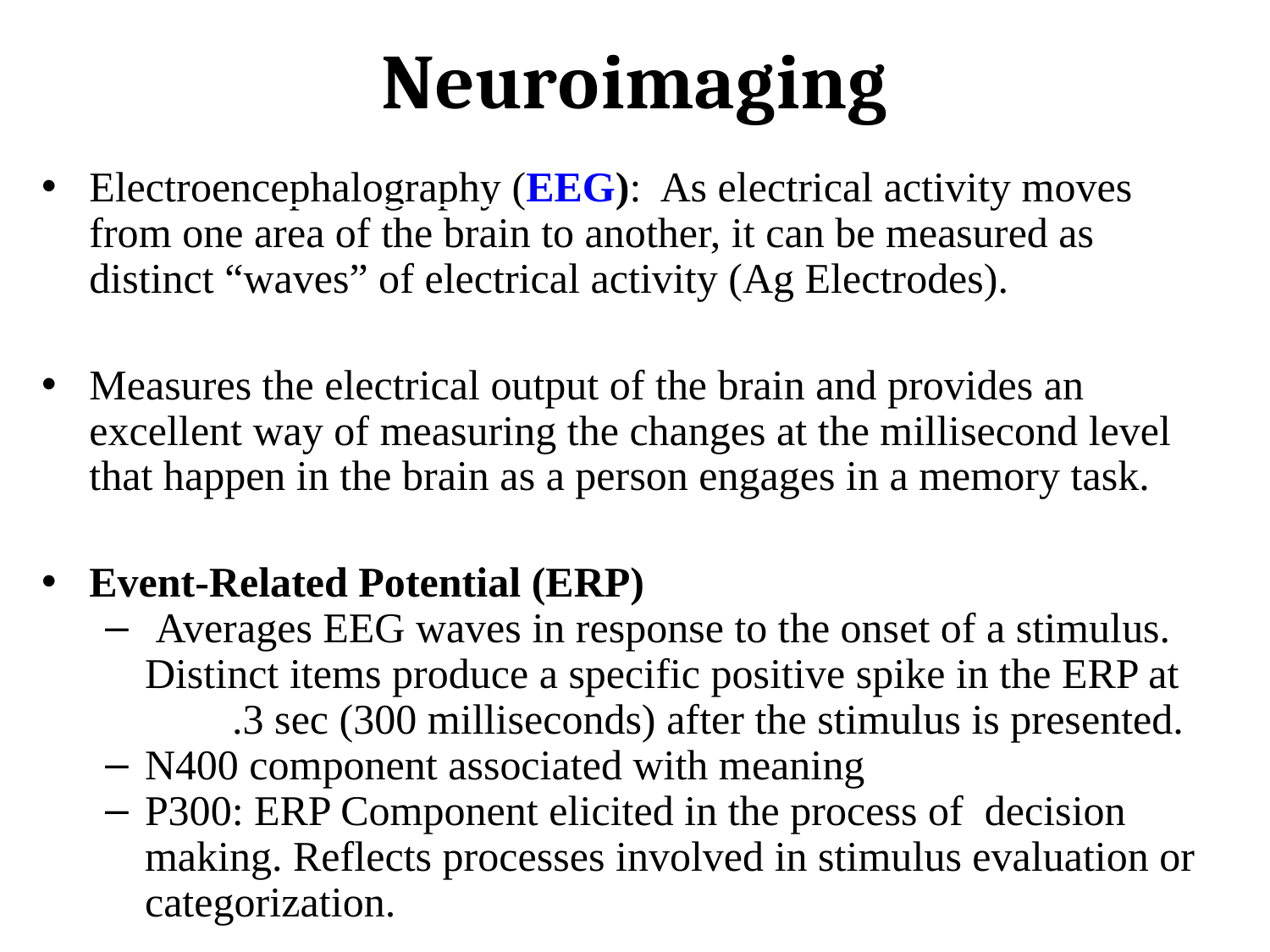

Neuroimaging
Electroencephalography (EEG):  As electrical activity moves from one area of the brain to another, it can be measured as distinct “waves” of electrical activity (Ag Electrodes).

Measures the electrical output of the brain and provides an excellent way of measuring the changes at the millisecond level that happen in the brain as a person engages in a memory task.

Event-Related Potential (ERP)
 Averages EEG waves in response to the onset of a stimulus.  Distinct items produce a specific positive spike in the ERP at
	.3 sec (300 milliseconds) after the stimulus is presented.
N400 component associated with meaning
P300: ERP Component elicited in the process of  decision making. Reflects processes involved in stimulus evaluation or categorization.